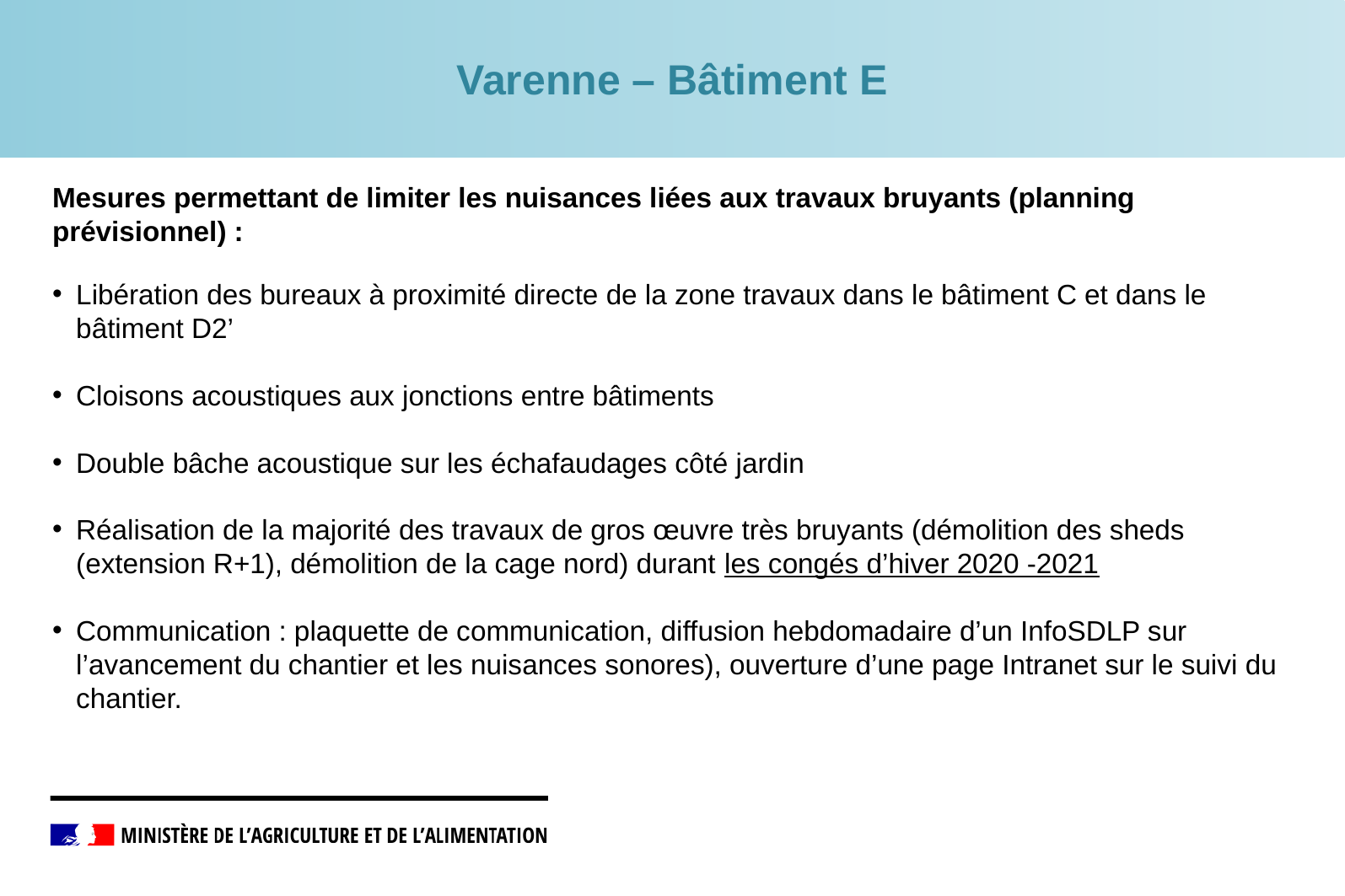

Varenne – Bâtiment E
Mesures permettant de limiter les nuisances liées aux travaux bruyants (planning prévisionnel) :

Libération des bureaux à proximité directe de la zone travaux dans le bâtiment C et dans le bâtiment D2’

Cloisons acoustiques aux jonctions entre bâtiments

Double bâche acoustique sur les échafaudages côté jardin

Réalisation de la majorité des travaux de gros œuvre très bruyants (démolition des sheds (extension R+1), démolition de la cage nord) durant les congés d’hiver 2020 -2021

Communication : plaquette de communication, diffusion hebdomadaire d’un InfoSDLP sur l’avancement du chantier et les nuisances sonores), ouverture d’une page Intranet sur le suivi du chantier.